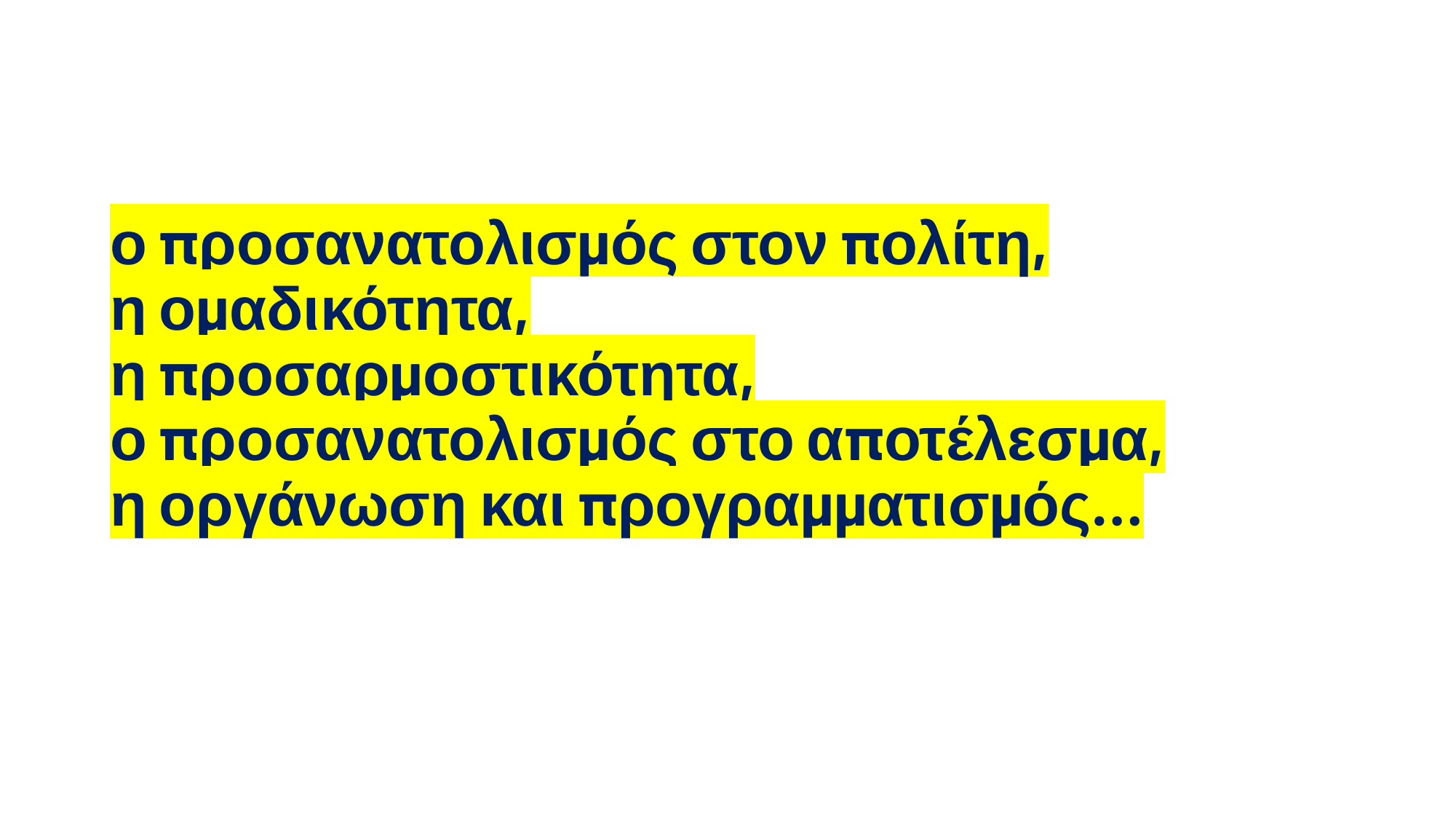

# ο προσανατολισμός στον πολίτη, η ομαδικότητα, η προσαρμοστικότητα, ο προσανατολισμός στο αποτέλεσμα, η οργάνωση και προγραμματισμός…